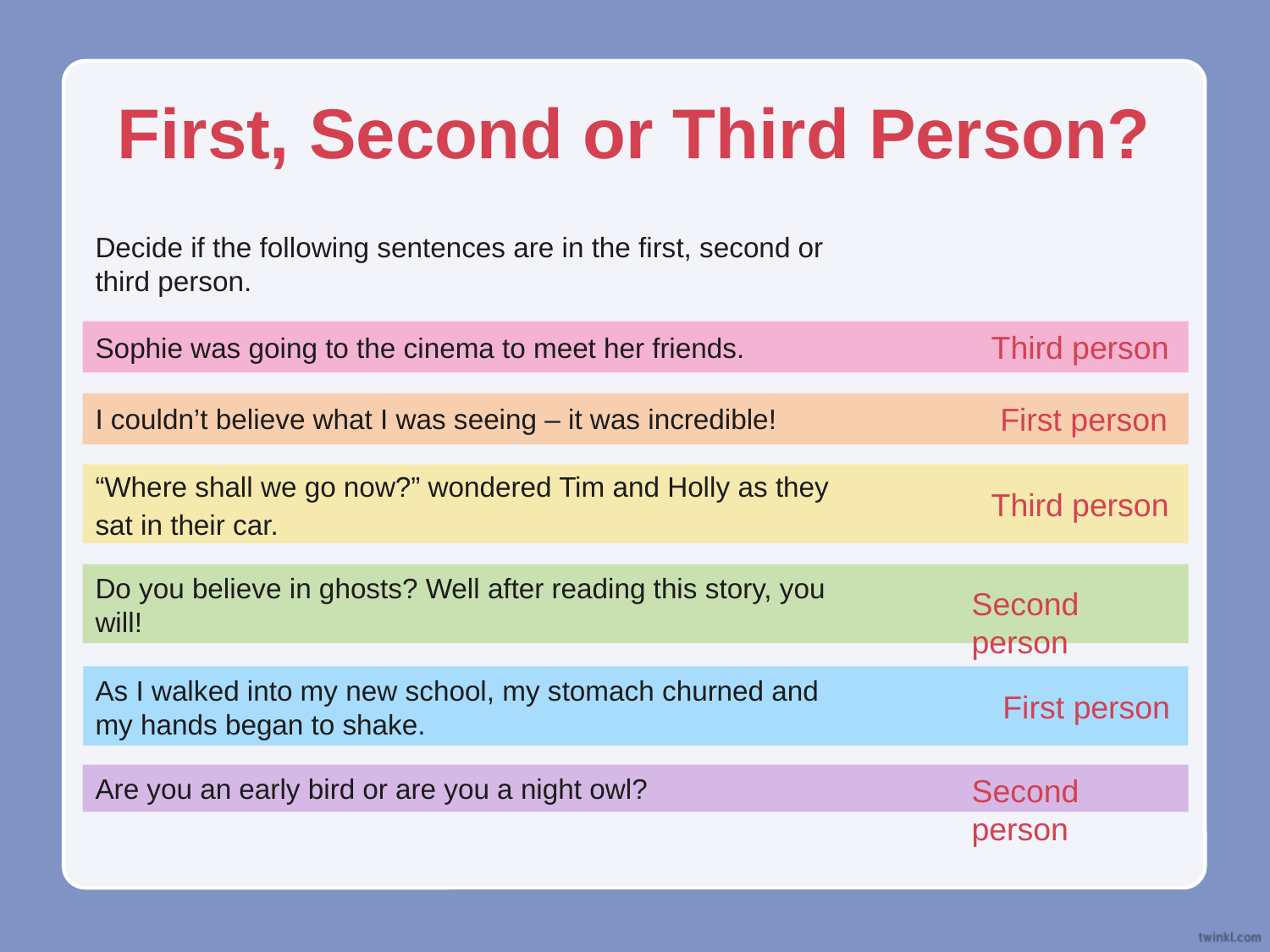

# First, Second or Third Person?
Decide if the following sentences are in the first, second or third person.

Sophie was going to the cinema to meet her friends.
Third person
First person

I couldn’t believe what I was seeing – it was incredible!
“Where shall we go now?” wondered Tim and Holly as they sat in their car.

Third person

Do you believe in ghosts? Well after reading this story, you will!
Second person

As I walked into my new school, my stomach churned and my hands began to shake.
First person

Are you an early bird or are you a night owl?
Second person